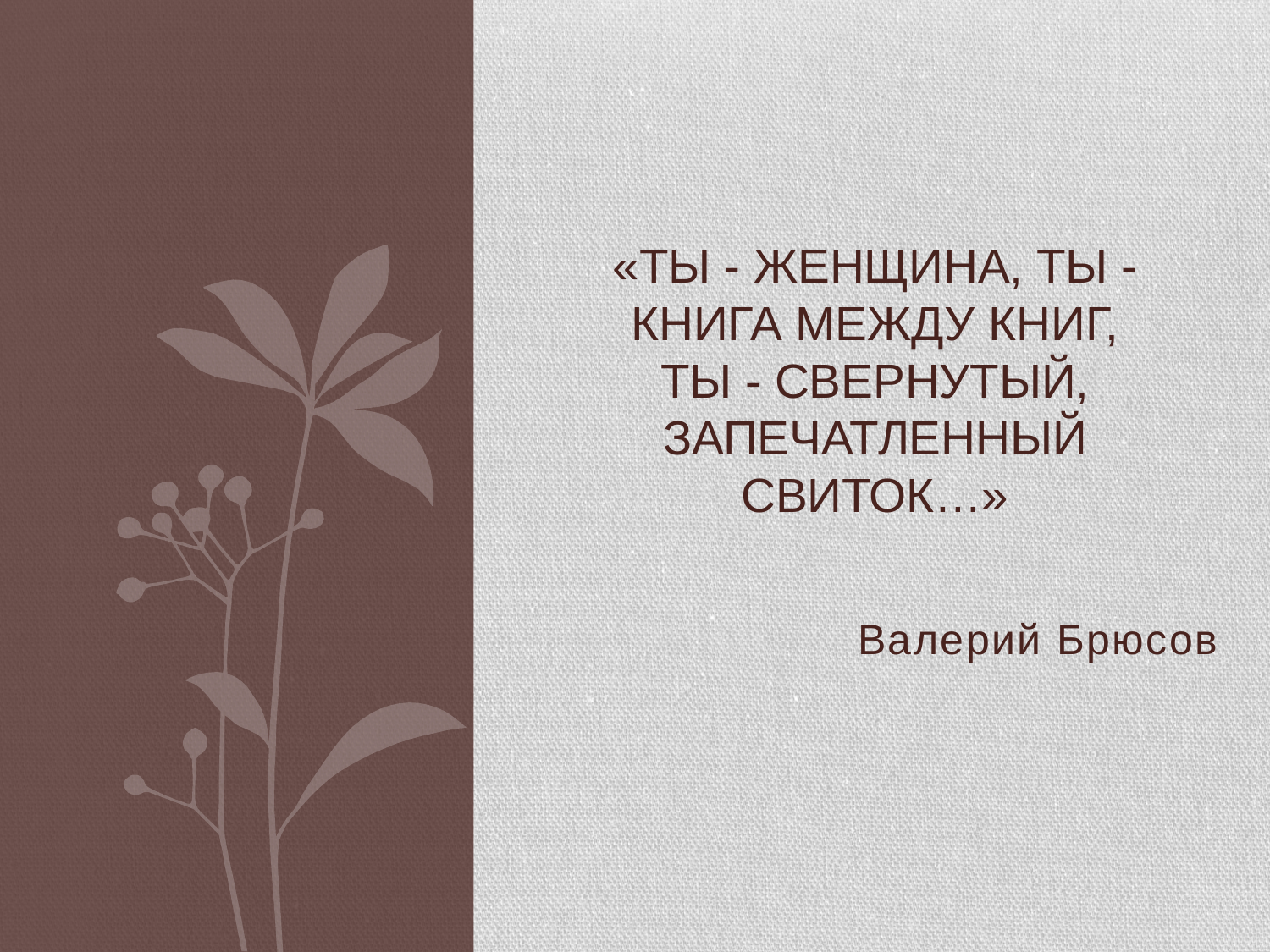

# «Ты - женщина, ты - книга между книг, Ты - свернутый, запечатленный свиток…»
Валерий Брюсов